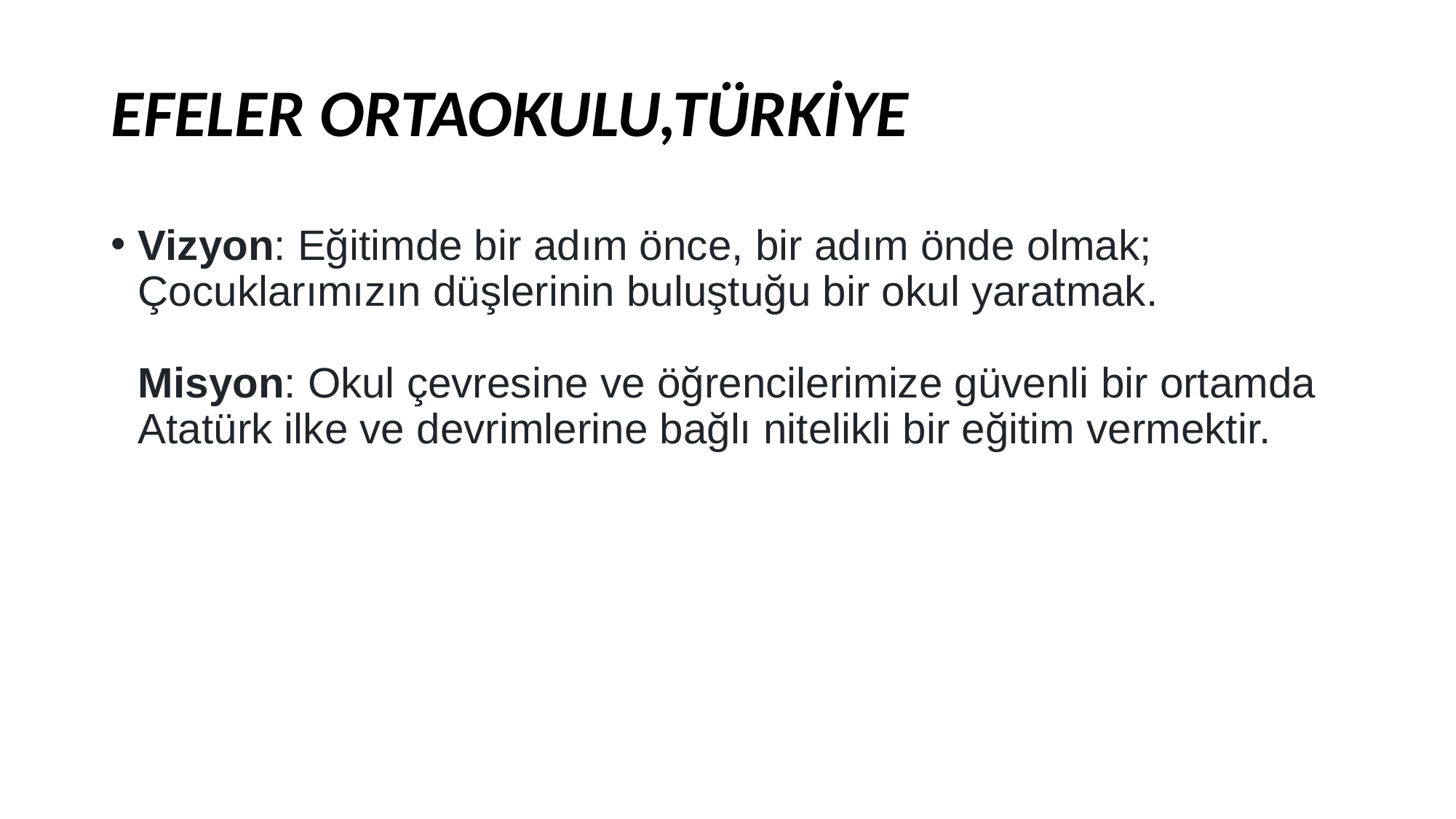

# EFELER ORTAOKULU,TÜRKİYE
Vizyon: Eğitimde bir adım önce, bir adım önde olmak; Çocuklarımızın düşlerinin buluştuğu bir okul yaratmak.
Misyon: Okul çevresine ve öğrencilerimize güvenli bir ortamda Atatürk ilke ve devrimlerine bağlı nitelikli bir eğitim vermektir.